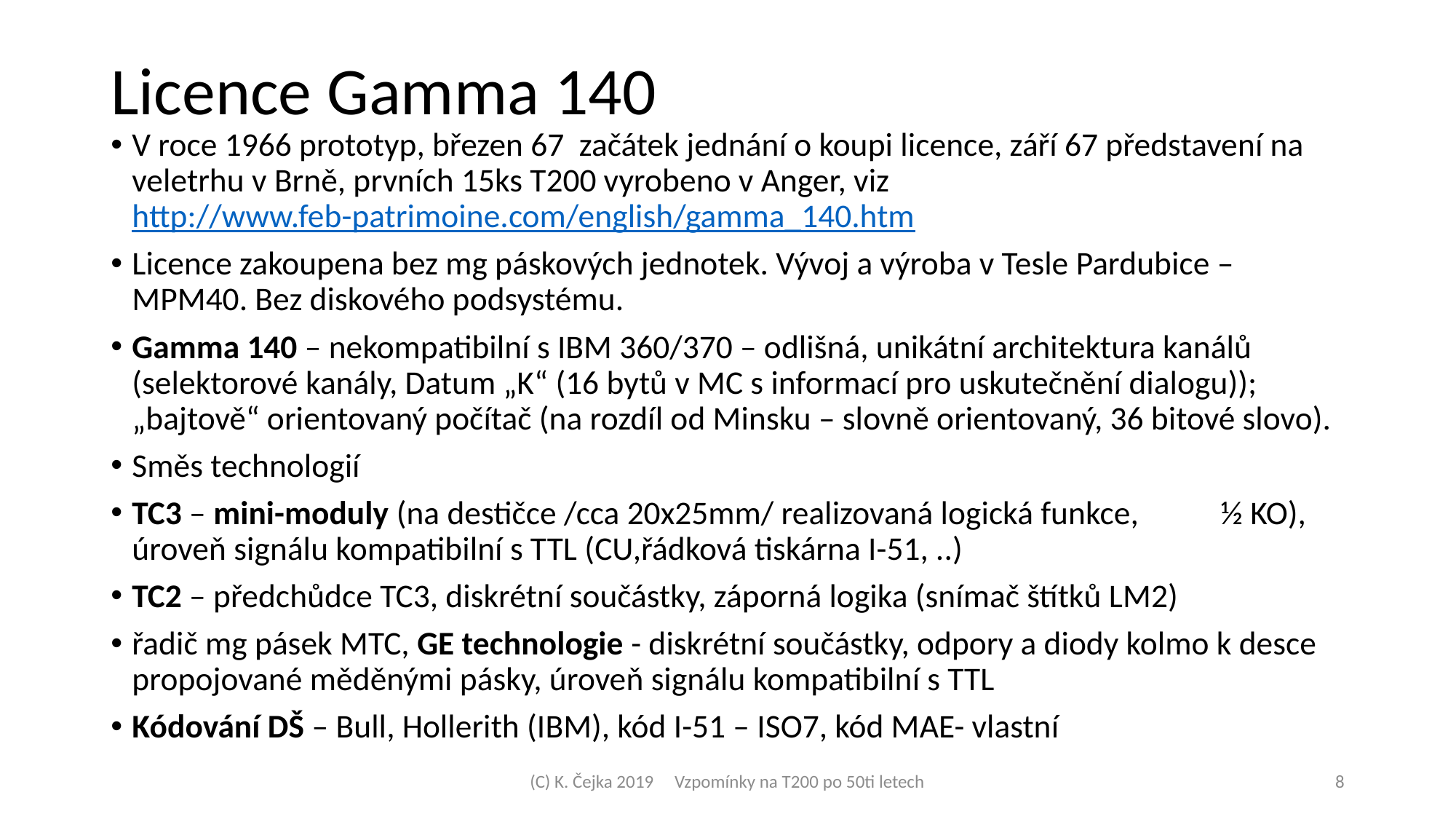

Licence Gamma 140
V roce 1966 prototyp, březen 67  začátek jednání o koupi licence, září 67 představení na veletrhu v Brně, prvních 15ks T200 vyrobeno v Anger, viz http://www.feb-patrimoine.com/english/gamma_140.htm
Licence zakoupena bez mg páskových jednotek. Vývoj a výroba v Tesle Pardubice – MPM40. Bez diskového podsystému.
Gamma 140 – nekompatibilní s IBM 360/370 – odlišná, unikátní architektura kanálů (selektorové kanály, Datum „K“ (16 bytů v MC s informací pro uskutečnění dialogu));  „bajtově“ orientovaný počítač (na rozdíl od Minsku – slovně orientovaný, 36 bitové slovo).
Směs technologií
TC3 – mini-moduly (na destičce /cca 20x25mm/ realizovaná logická funkce,           ½ KO), úroveň signálu kompatibilní s TTL (CU,řádková tiskárna I-51, ..)
TC2 – předchůdce TC3, diskrétní součástky, záporná logika (snímač štítků LM2)
řadič mg pásek MTC, GE technologie - diskrétní součástky, odpory a diody kolmo k desce propojované měděnými pásky, úroveň signálu kompatibilní s TTL
Kódování DŠ – Bull, Hollerith (IBM), kód I-51 – ISO7, kód MAE- vlastní

(C) K. Čejka 2019     Vzpomínky na T200 po 50ti letech
8